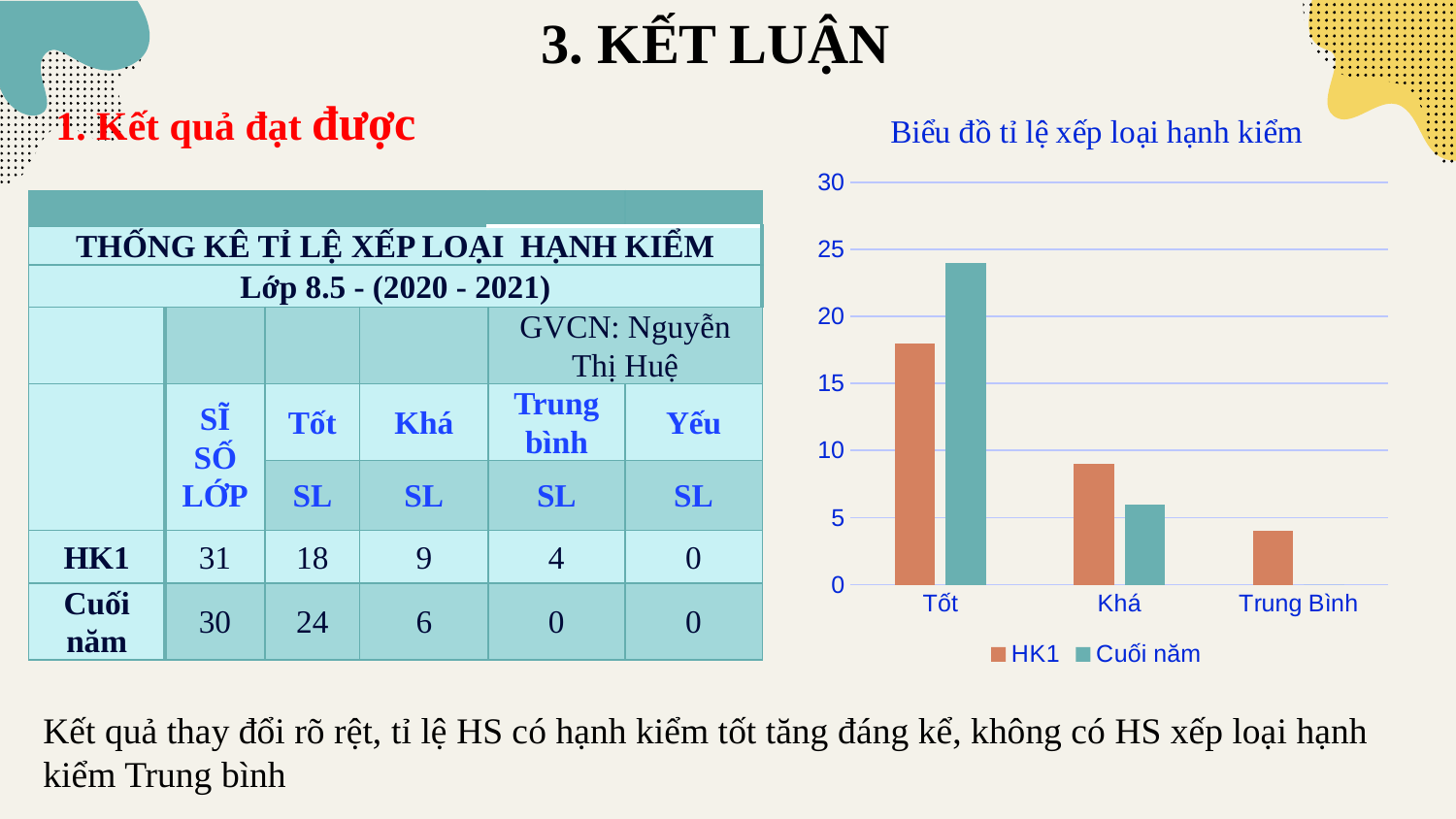

3. KẾT LUẬN
1. Kết quả đạt được

### Chart: Biểu đồ tỉ lệ xếp loại hạnh kiểm

| Category | HK1 | Cuối năm |
|---|---|---|
| Tốt | 18.0 | 24.0 |
| Khá | 9.0 | 6.0 |
| Trung Bình | 4.0 | 0.0 |
|  |  |  |  |  |  |
| --- | --- | --- | --- | --- | --- |
| THỐNG KÊ TỈ LỆ XẾP LOẠI HẠNH KIỂM |  |  |  |  |  |
| Lớp 8.5 - (2020 - 2021) |  |  |  |  |  |
|  |  |  |  | GVCN: Nguyễn Thị Huệ |  |
|  | SĨ SỐ LỚP | Tốt | Khá | Trung bình | Yếu |
|  |  | SL | SL | SL | SL |
| HK1 | 31 | 18 | 9 | 4 | 0 |
| Cuối năm | 30 | 24 | 6 | 0 | 0 |
Kết quả thay đổi rõ rệt, tỉ lệ HS có hạnh kiểm tốt tăng đáng kể, không có HS xếp loại hạnh kiểm Trung bình